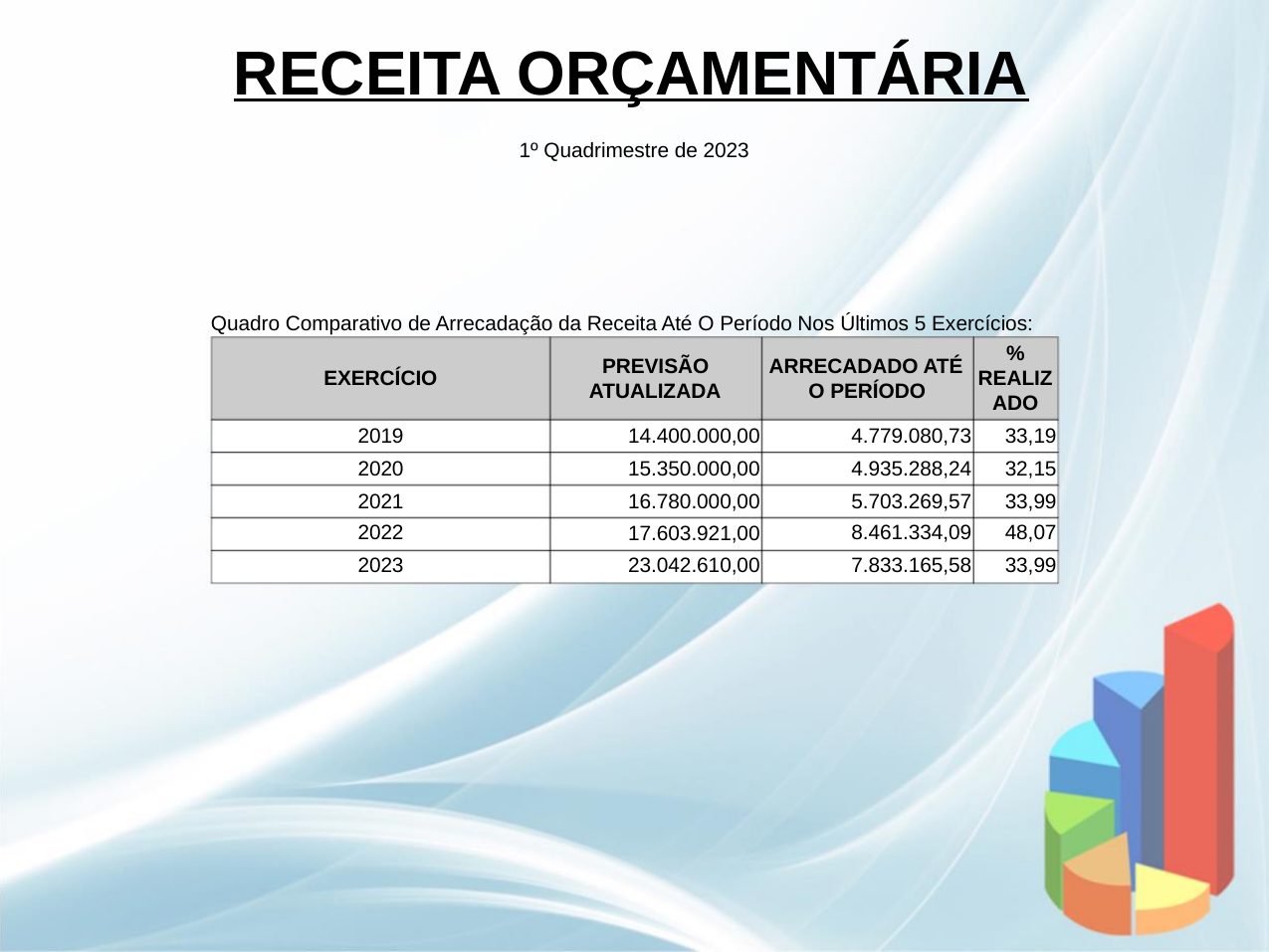

RECEITA ORÇAMENTÁRIA
1º Quadrimestre de 2023
Quadro Comparativo de Arrecadação da Receita Até O Período Nos Últimos 5 Exercícios:
%
PREVISÃO
ATUALIZADA
ARRECADADO ATÉ
O PERÍODO
EXERCÍCIO
REALIZ
ADO
2019
2020
2021
2022
2023
14.400.000,00
4.779.080,73
4.935.288,24
5.703.269,57
8.461.334,09
7.833.165,58
33,19
32,15
33,99
48,07
33,99
15.350.000,00
16.780.000,00
17.603.921,00
23.042.610,00